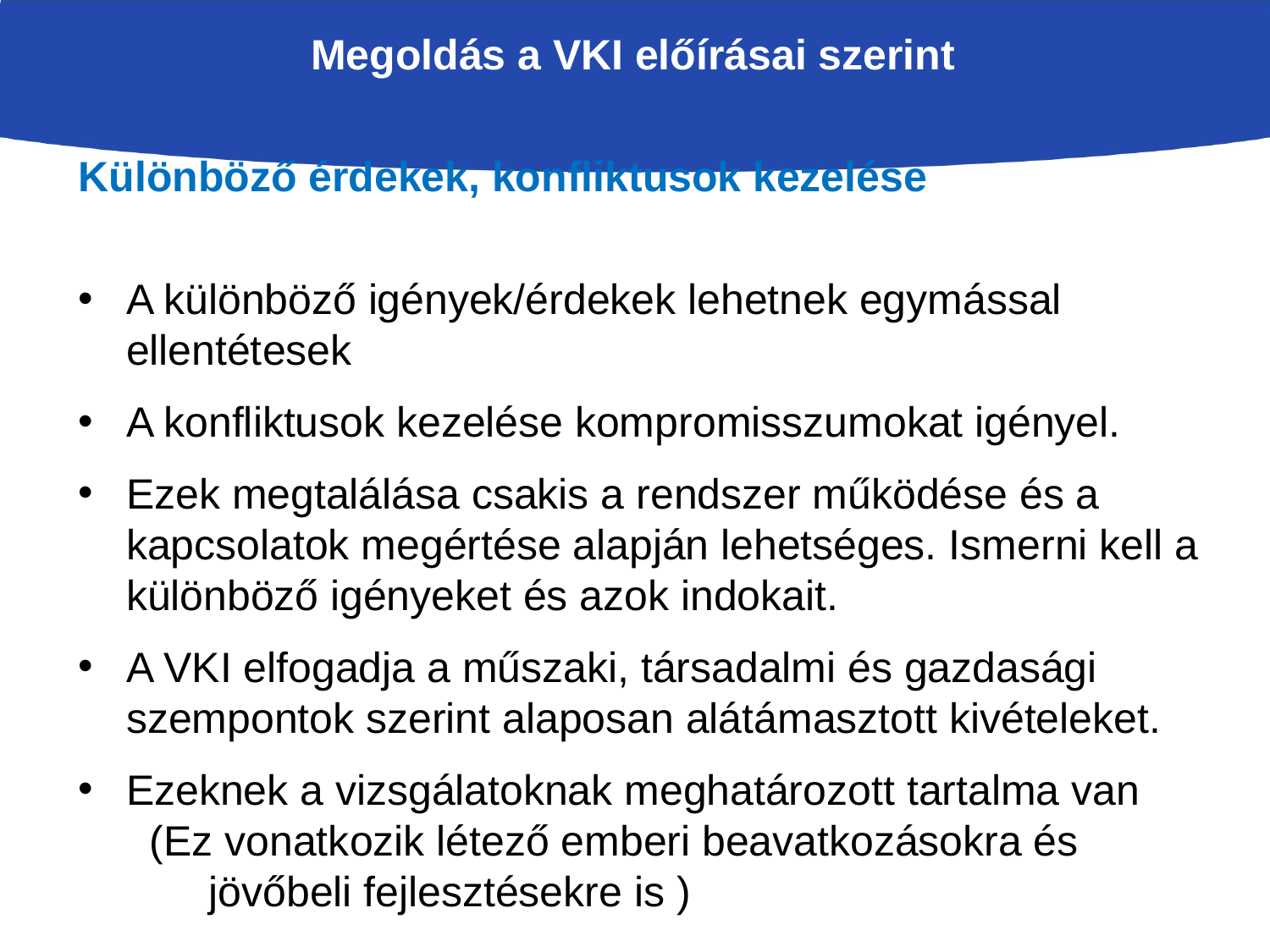

# Megoldás a VKI előírásai szerint
Különböző érdekek, konfliktusok kezelése

A különböző igények/érdekek lehetnek egymással ellentétesek
A konfliktusok kezelése kompromisszumokat igényel.
Ezek megtalálása csakis a rendszer működése és a kapcsolatok megértése alapján lehetséges. Ismerni kell a különböző igényeket és azok indokait.
A VKI elfogadja a műszaki, társadalmi és gazdasági szempontok szerint alaposan alátámasztott kivételeket.
Ezeknek a vizsgálatoknak meghatározott tartalma van
      (Ez vonatkozik létező emberi beavatkozásokra és
           jövőbeli fejlesztésekre is )